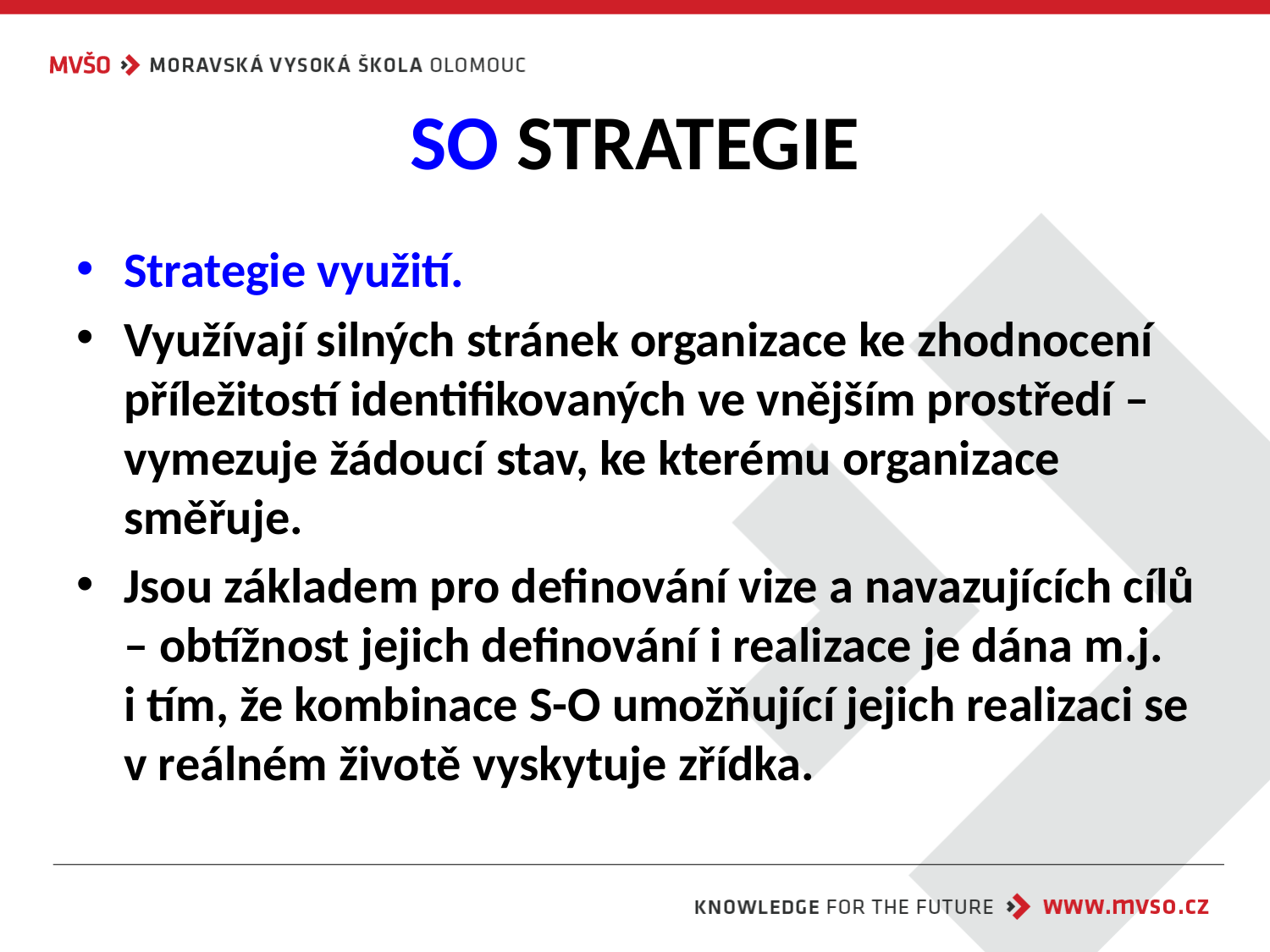

# SO STRATEGIE
Strategie využití.
Využívají silných stránek organizace ke zhodnocení příležitostí identifikovaných ve vnějším prostředí – vymezuje žádoucí stav, ke kterému organizace směřuje.
Jsou základem pro definování vize a navazujících cílů – obtížnost jejich definování i realizace je dána m.j.
i tím, že kombinace S-O umožňující jejich realizaci se v reálném životě vyskytuje zřídka.